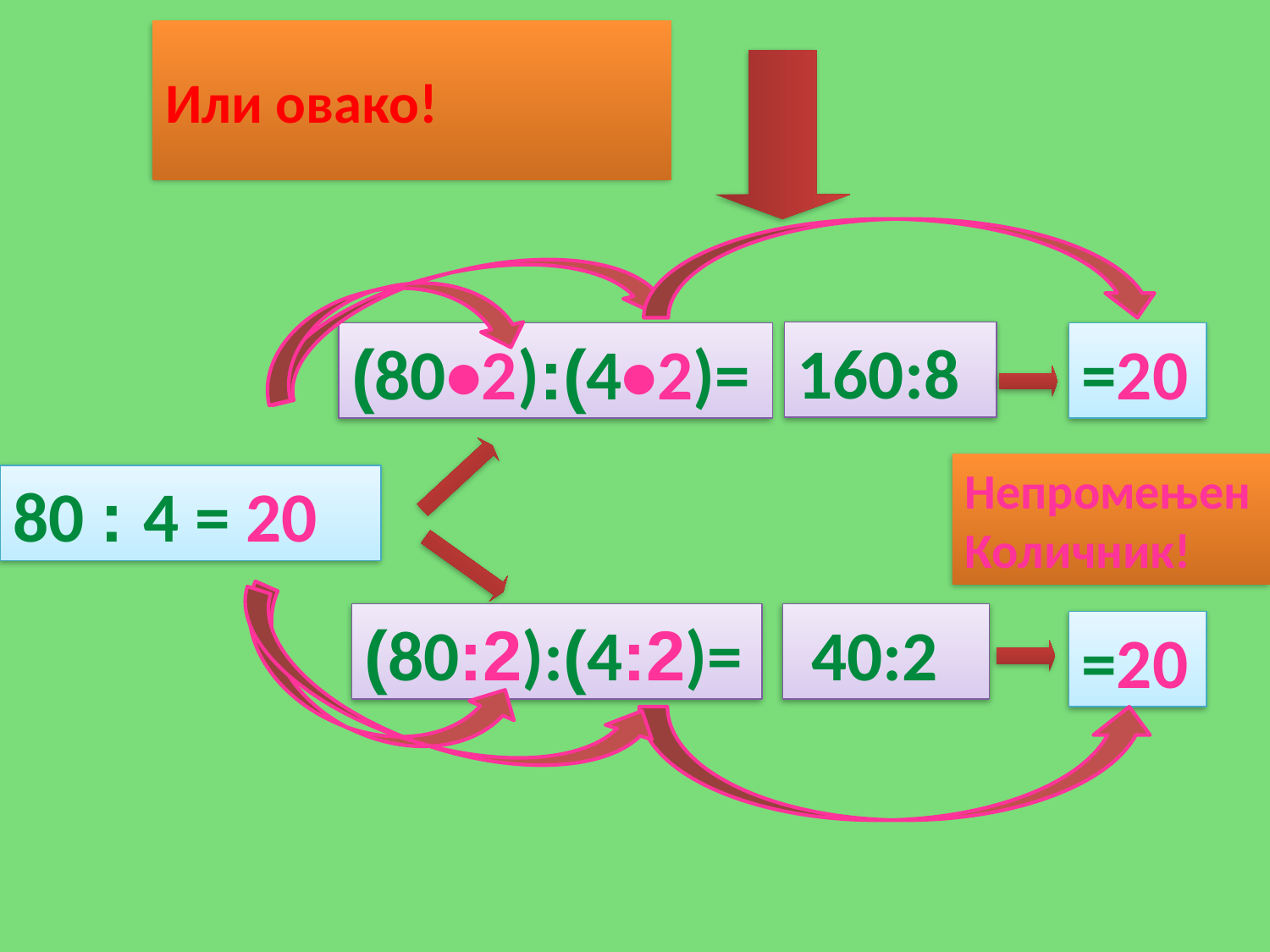

# Или овако!

160:8
(80•2):(4•2)=
=20

Непромењен
Количник!

80 : 4 = 20

 40:2
(80:2):(4:2)=
=20